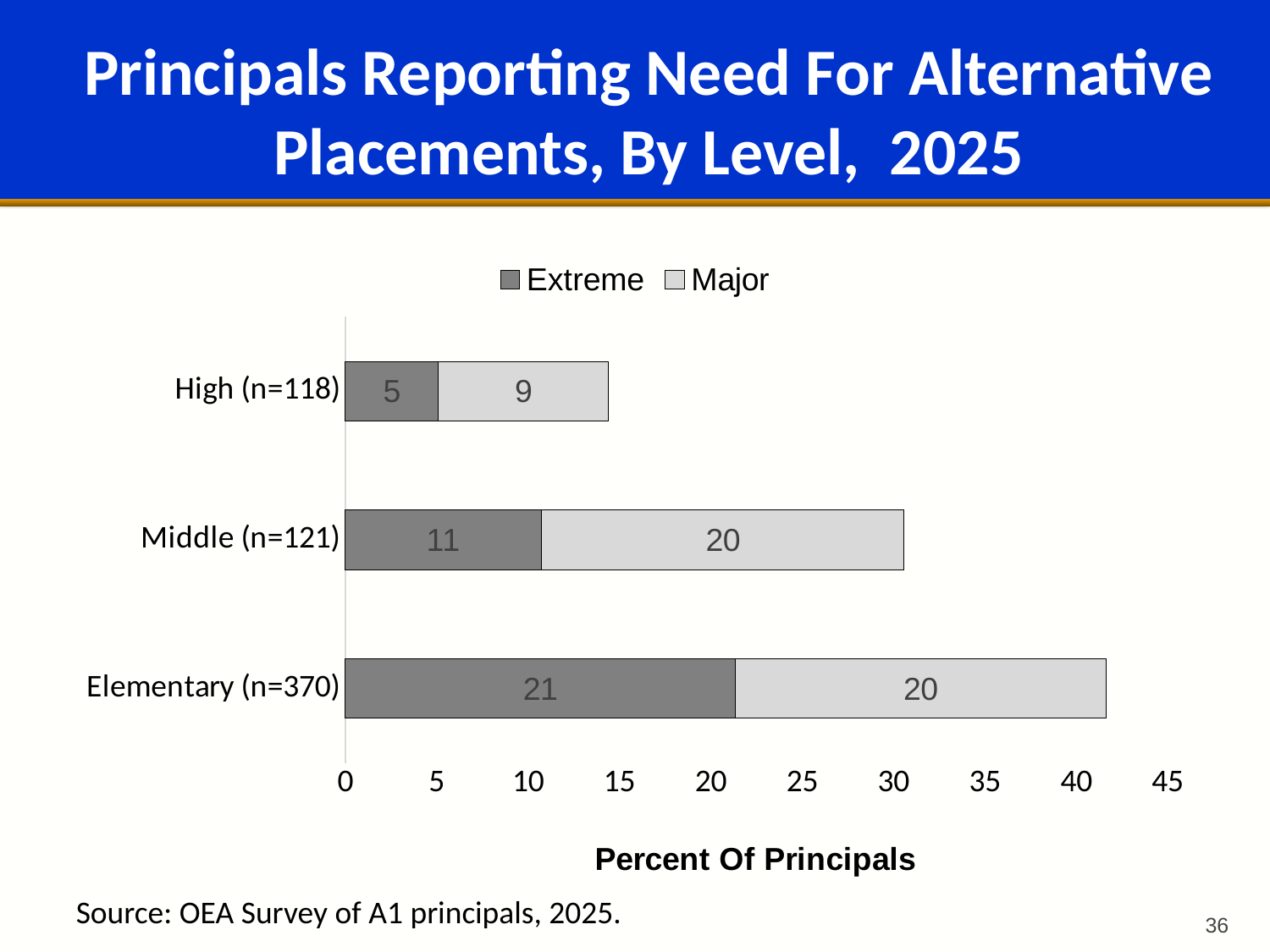

# Principals Reporting Need For Alternative Placements, By Level,  2025

### Chart

| Category | Extreme | Major |
|---|---|---|
| Elementary (n=370) | 21.35135135135135 | 20.27027027027027 |
| Middle (n=121) | 10.743801652892563 | 19.834710743801654 |
| High (n=118) | 5.084745762711865 | 9.322033898305085 |
Source: OEA Survey of A1 principals, 2025.
36